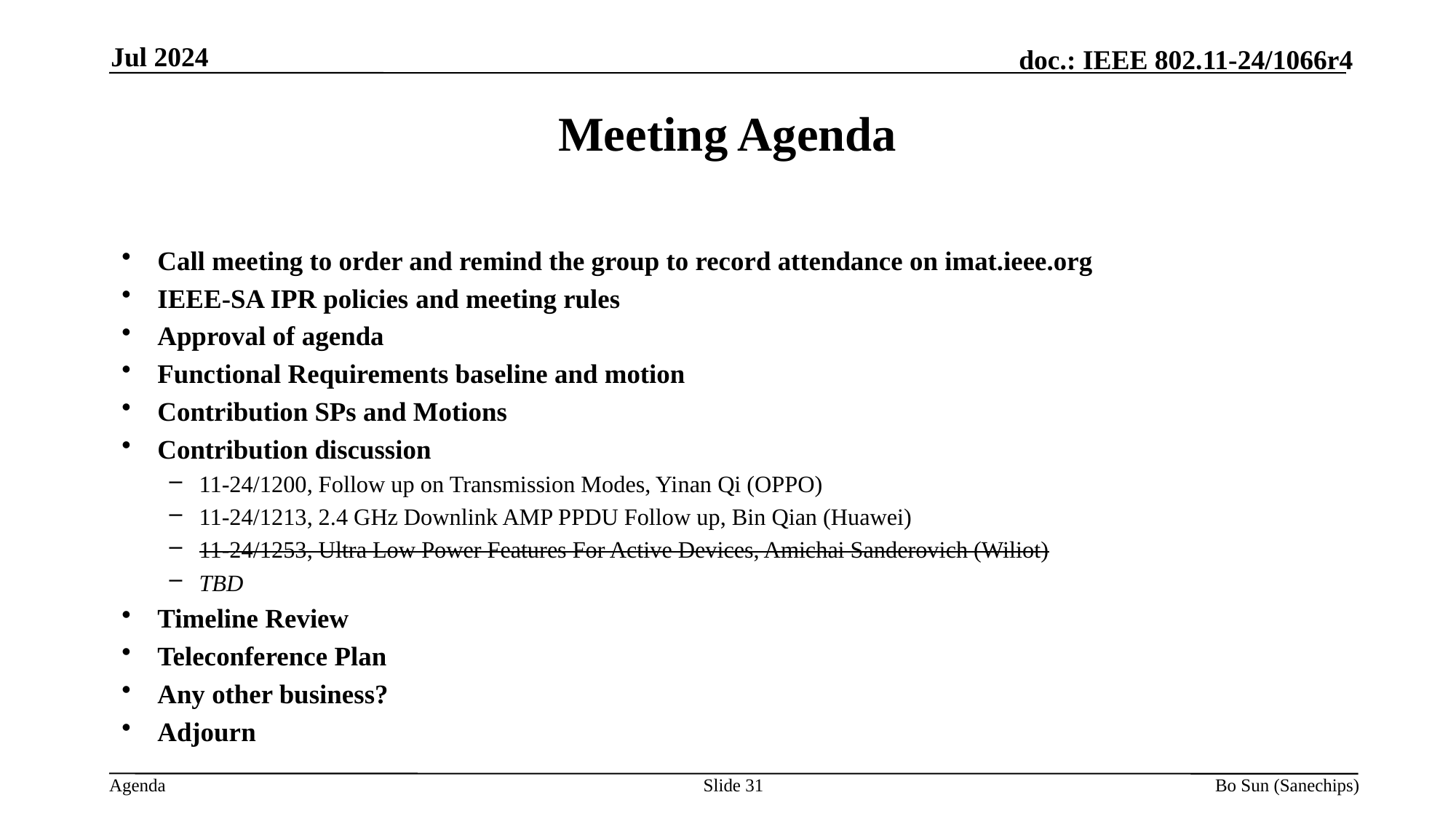

Jul 2024
Meeting Agenda
Call meeting to order and remind the group to record attendance on imat.ieee.org
IEEE-SA IPR policies and meeting rules
Approval of agenda
Functional Requirements baseline and motion
Contribution SPs and Motions
Contribution discussion
11-24/1200, Follow up on Transmission Modes, Yinan Qi (OPPO)
11-24/1213, 2.4 GHz Downlink AMP PPDU Follow up, Bin Qian (Huawei)
11-24/1253, Ultra Low Power Features For Active Devices, Amichai Sanderovich (Wiliot)
TBD
Timeline Review
Teleconference Plan
Any other business?
Adjourn
Slide 31
Bo Sun (Sanechips)